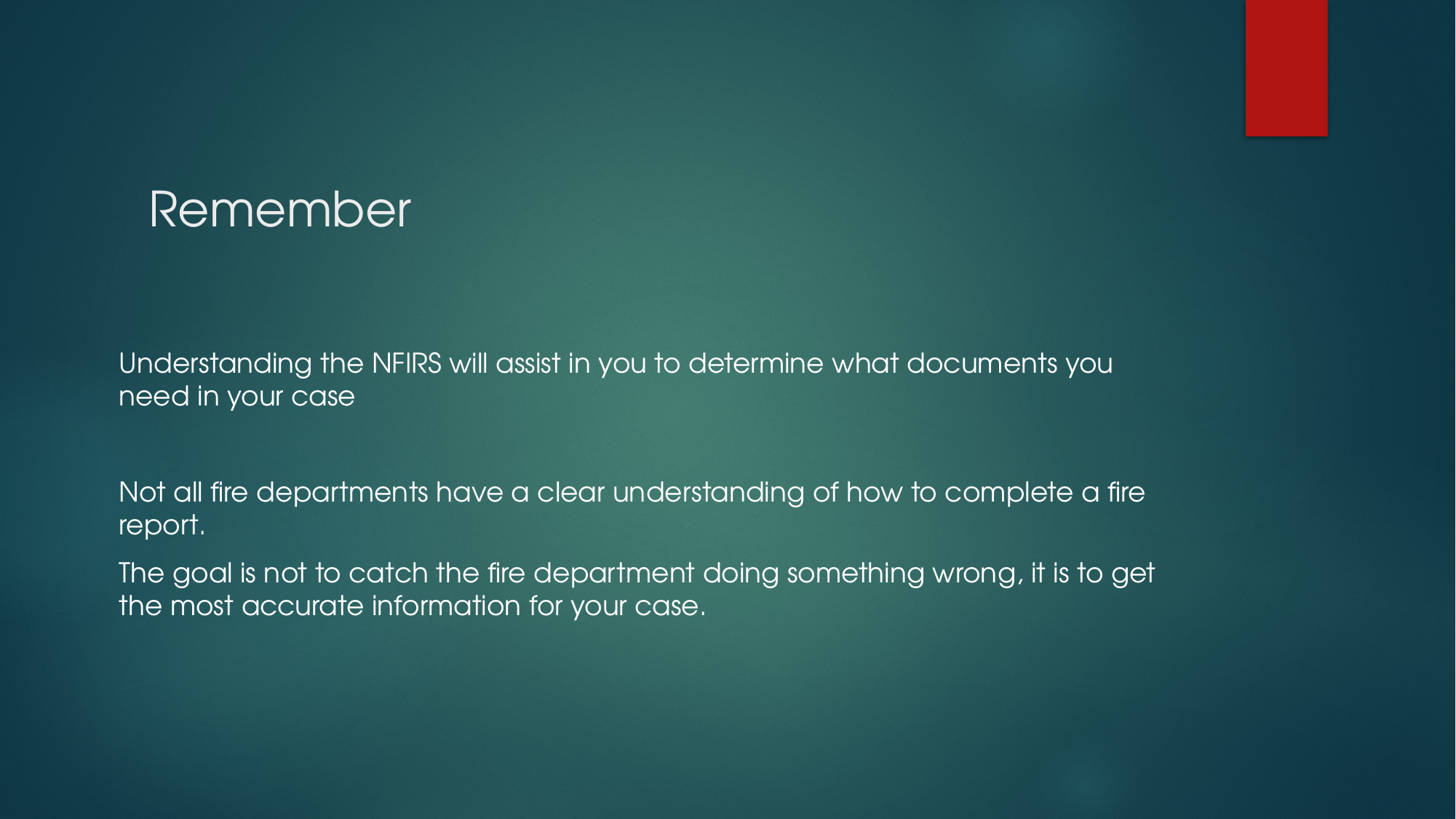

# Remember
Understanding the NFIRS will assist in you to determine what documents you need in your case

Not all fire departments have a clear understanding of how to complete a fire report.
The goal is not to catch the fire department doing something wrong, it is to get the most accurate information for your case.